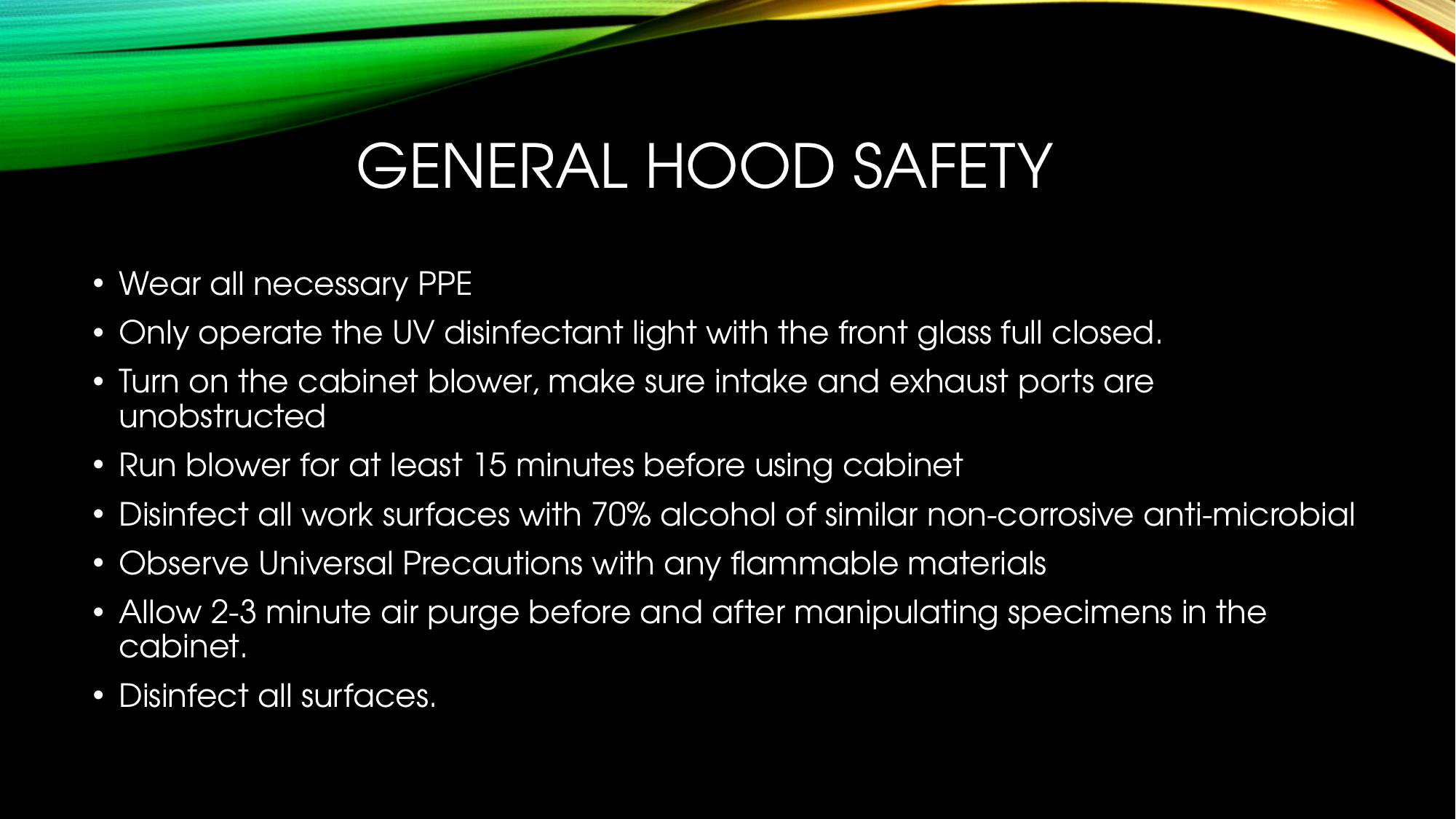

# General Hood safety
Wear all necessary PPE
Only operate the UV disinfectant light with the front glass full closed.
Turn on the cabinet blower, make sure intake and exhaust ports are unobstructed
Run blower for at least 15 minutes before using cabinet
Disinfect all work surfaces with 70% alcohol of similar non-corrosive anti-microbial
Observe Universal Precautions with any flammable materials
Allow 2-3 minute air purge before and after manipulating specimens in the cabinet.
Disinfect all surfaces.